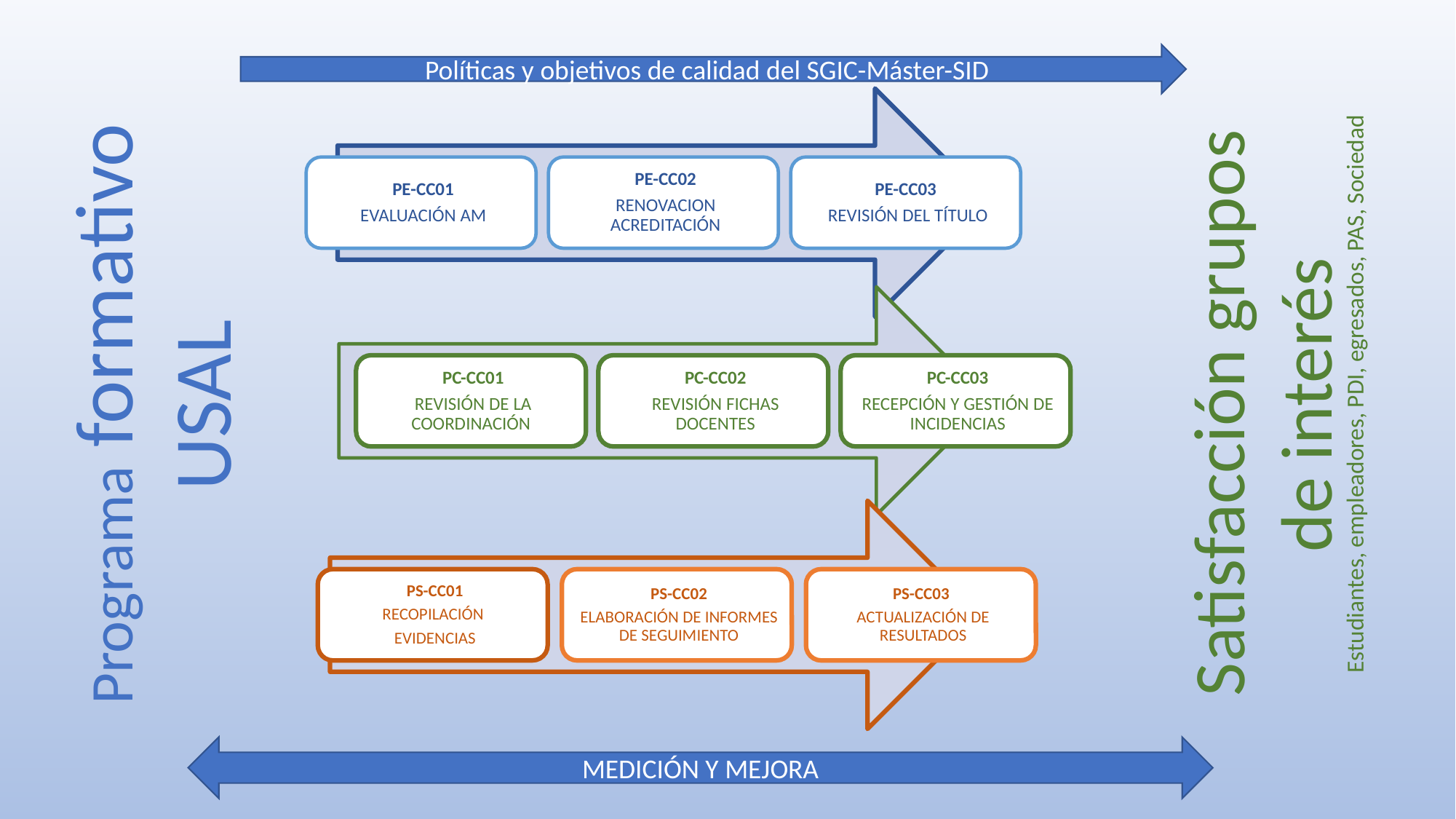

Políticas y objetivos de calidad del SGIC-Máster-SID
PE-CC01
EVALUACIÓN AM
PE-CC02
RENOVACION ACREDITACIÓN
PE-CC03
REVISIÓN DEL TÍTULO
PC-CC01
REVISIÓN DE LA COORDINACIÓN
PC-CC02
REVISIÓN FICHAS DOCENTES
PC-CC03
RECEPCIÓN Y GESTIÓN DE INCIDENCIAS
Programa formativo
USAL
Satisfacción grupos
de interés
Estudiantes, empleadores, PDI, egresados, PAS, Sociedad
PS-CC01
RECOPILACIÓN
EVIDENCIAS
PS-CC02
ELABORACIÓN DE INFORMES DE SEGUIMIENTO
PS-CC03
ACTUALIZACIÓN DE RESULTADOS
MEDICIÓN Y MEJORA